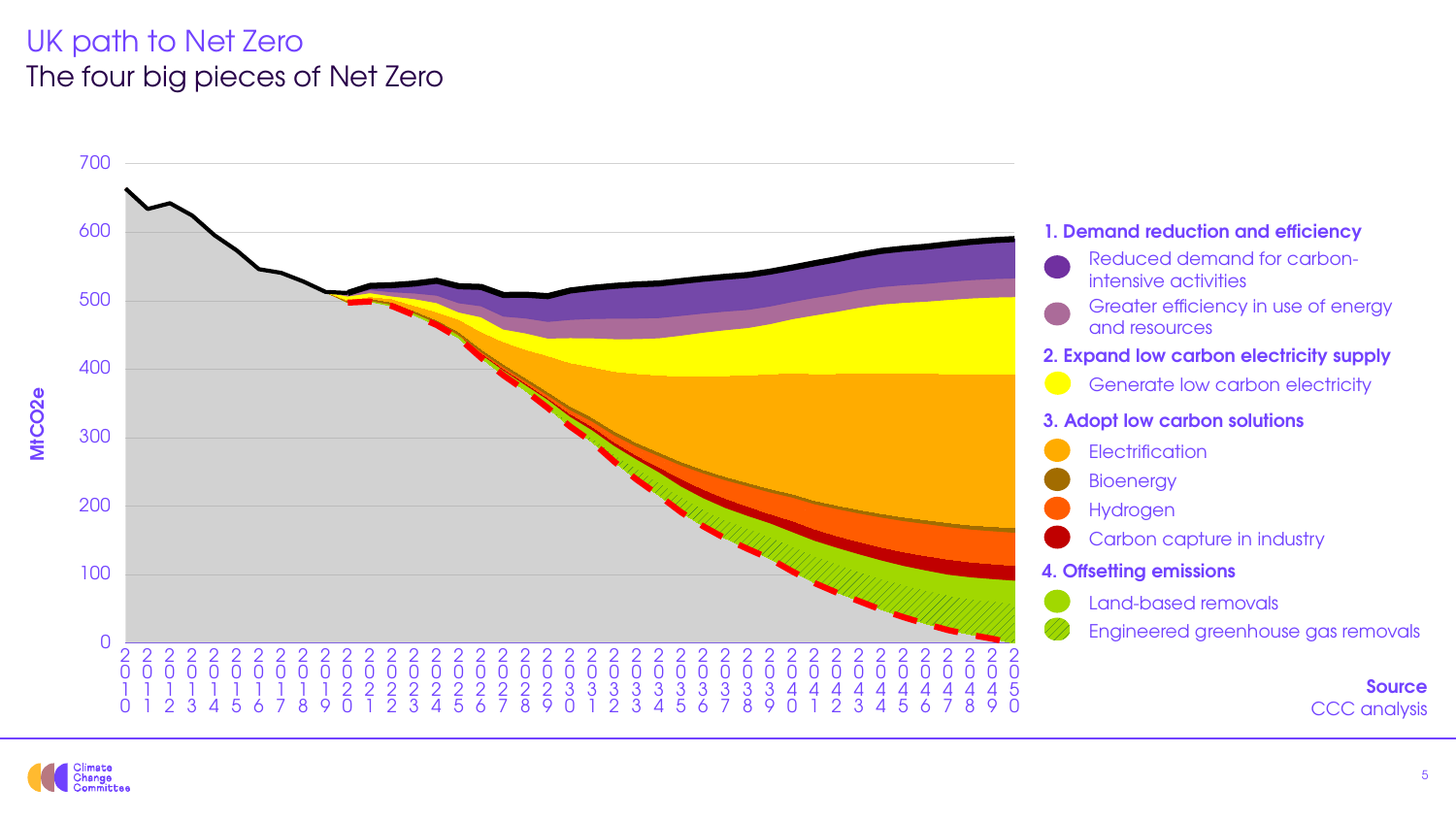

UK path to Net Zero
The four big pieces of Net Zero

### Chart

| Category | Residual emissions | Offset emissions using engineered removals | Offset emissions using land-based removals | Low-carbon solutions: | Low-carbon solutions: | Low-carbon solutions: | Low-carbon solutions: | Low-carbon solutions: | Generate low-carbon electricity (using CCS) | Generate low-carbon electricity | Improve efficiency | Reduce demand | Baseline | Outturn and baseline | Balanced Net Zero Pathway |
|---|---|---|---|---|---|---|---|---|---|---|---|---|---|---|---|
| 2010 | 663.6408864049117 | None | None | None | None | None | None | None | None | None | None | None | None | 663.6408864049117 | None |
| 2011 | 633.8021783035242 | None | None | None | None | None | None | None | None | None | None | None | None | 633.8021783035242 | None |
| 2012 | 642.2063978442244 | None | None | None | None | None | None | None | None | None | None | None | None | 642.2063978442244 | None |
| 2013 | 624.2796183289365 | None | None | None | None | None | None | None | None | None | None | None | None | 624.2796183289365 | None |
| 2014 | 595.5703461408334 | None | None | None | None | None | None | None | None | None | None | None | None | 595.5703461408334 | None |
| 2015 | 573.4051653143583 | None | None | None | None | None | None | None | None | None | None | None | None | 573.4051653143583 | None |
| 2016 | 545.9649404273517 | None | None | None | None | None | None | None | None | None | None | None | None | 545.9649404273517 | None |
| 2017 | 540.55680695168 | None | None | None | None | None | None | None | None | None | None | None | None | 540.55680695168 | None |
| 2018 | 527.9263972854178 | None | None | None | None | None | None | None | None | None | None | None | None | 527.9263972854178 | None |
| 2019 | 512.7176546730915 | None | None | None | None | None | None | None | None | None | None | None | None | 512.7176546730915 | None |
| 2020 | 497.1137950282661 | 0.032810331772931245 | 0.9563852397851117 | 0.0 | 0.0 | 0.0 | 1.5422263808665853 | 1.4104825671930934 | 0.0 | 5.748216445233609 | 2.6433084794466755 | 1.72100520355747 | 511.1682296761216 | 511.1682296761216 | 497.1129272758869 |
| 2021 | 498.6505471951548 | 0.04638652202172544 | 1.6044244792430722 | 0.0 | 0.0 | 0.013207941690588827 | 2.7667657468964375 | 2.8082703242160227 | 0.0 | 5.759348803057094 | 4.305295032244783 | 5.569570095954788 | 521.5238161404793 | None | 498.6480283768091 |
| 2022 | 492.0308008668112 | 0.06027835434012718 | 2.8455847559876393 | 0.0 | 0.0 | 0.03495714721611026 | 2.6897781856135436 | 4.90924196501207 | 0.0 | 4.176518684395639 | 6.211157562832532 | 9.673205451629308 | 522.6315229738382 | None | 491.97537339286316 |
| 2023 | 478.5986184800048 | 0.07450567005481967 | 3.327971592115941 | 0.0 | 0.056932438041100306 | 0.0 | 2.9812531509435205 | 7.781964627124405 | 0.0 | 10.118020656386477 | 8.260330557803005 | 13.74239354328235 | 524.9419907157564 | None | 478.54381941311004 |
| 2024 | 464.3987653092409 | 0.08908230967735631 | 3.9181113764443465 | 0.0 | 0.08042589470901568 | 0.0 | 3.3908469272556987 | 11.820279272779139 | 0.0 | 13.50509057716529 | 10.876731036250813 | 20.964356987332526 | 529.0436896908551 | None | 464.34454243000914 |
| 2025 | 445.32290383257794 | 0.10950406474975766 | 4.717413429785942 | 0.31802494598343267 | 0.0 | 0.41711368692505446 | 3.618518813874009 | 18.178692745992898 | 0.0 | 10.737895652908243 | 13.511272731573884 | 24.100936681209213 | 521.0322765855803 | None | 445.2689317758328 |
| 2026 | 416.4853746501336 | 0.12418453354625829 | 5.600678689984813 | 1.5613650765949714 | 0.7687736654055072 | 1.1010001202661535 | 3.8991837124649456 | 25.087524495451717 | 1.1157990972568699 | 20.691580243242164 | 16.052345666321656 | 27.50214452923384 | 519.9899544799025 | None | 416.4312430033135 |
| 2027 | 391.0684045566229 | 1.177915189078985 | 6.602725732711246 | 1.7939064102475677 | 0.8929392603739843 | 1.751565774742255 | 4.230645246329361 | 32.59138490419474 | 1.2959644563711539 | 17.22952101019922 | 18.8560770248866 | 30.832913382357532 | 508.3239629481156 | None | 391.0138250787499 |
| 2028 | 368.49117743662464 | 1.1518962989664634 | 7.690218707245549 | 2.304737593352367 | 0.6742333521648404 | 2.678863124477313 | 4.558067657881086 | 41.2566729713259 | 2.1226023163791936 | 21.94478847790025 | 21.870477613347223 | 33.98818463176508 | 508.7319201814299 | None | 368.4360238075496 |
| 2029 | 343.32365436596365 | 3.750695603698195 | 8.835264533727281 | 2.2667909562240878 | 0.8876724719066897 | 3.1616525043580457 | 4.877860958667842 | 52.60443849716573 | 2.8769953457931736 | 22.799203346092646 | 24.37685610192964 | 36.75626658563493 | 506.5173512711619 | None | 343.2683355721672 |
| 2030 | 316.31947179307565 | 4.835929090726816 | 10.19900802822923 | 3.6760377606311456 | 1.7510973274724668 | 4.075592330008251 | 5.331085016897226 | 63.31415146102371 | 4.087217637372665 | 32.358242339144184 | 26.61113108284909 | 42.17396408723757 | 514.732927954668 | None | 316.26736214449346 |
| 2031 | 293.4775578741548 | 6.6396706953425735 | 11.41435338196078 | 4.8100751317692945 | 3.780671444617316 | 4.093245304504578 | 5.366951730101239 | 73.82878241266721 | 5.074482581617865 | 37.19316845536464 | 28.357527005296408 | 44.53683797791173 | 518.5733239953084 | None | 293.4250826834244 |
| 2032 | 264.612304668299 | 11.310929897460465 | 12.518654579042643 | 4.9597139381317366 | 5.336909154685965 | 5.129099504767866 | 5.702198599428037 | 87.02938455145102 | 5.234583162482335 | 42.5880080448297 | 29.99527144246377 | 47.053695882404824 | 521.4707534254474 | None | 264.55936440934164 |
| 2033 | 238.59351611361382 | 16.46372457636582 | 13.6183322399274 | 5.17339935110679 | 7.007776171898878 | 6.273181803855363 | 5.540820064240098 | 100.86909192107511 | 5.6226885177000865 | 45.386274876883355 | 30.036330363557937 | 49.1047866875282 | 523.6899226877529 | None | 238.5394298006782 |
| 2034 | 215.50805880668423 | 19.774222698748346 | 14.768456427998558 | 7.01391785779552 | 9.57101651217058 | 6.917883045876064 | 5.314322437034072 | 112.34486383114915 | 6.036989070695598 | 48.57129504050799 | 29.535779408540822 | 49.673772247281704 | 525.0305773844826 | None | 215.45213414594298 |
| 2035 | 190.96169293431927 | 22.527677863703406 | 15.806507190275873 | 10.598025380705522 | 12.945977034785578 | 7.014681090923563 | 5.097744531973142 | 124.59832149020932 | 6.675258343982862 | 53.43904310188792 | 28.8362522431483 | 50.018073001168986 | 528.5192542070838 | None | 190.91077096666586 |
| 2036 | 170.67281176877765 | 24.77547815174869 | 16.743445015818736 | 12.321368712758531 | 17.910131358182888 | 5.931107282194508 | 4.928116757581073 | 136.59287917041615 | 6.857792353201316 | 57.221446343198096 | 27.948805880435582 | 50.045591289084555 | 531.9489740833978 | None | 170.2866103694159 |
| 2037 | 152.7489223710038 | 27.317636154793025 | 17.713434466274812 | 13.416528673052948 | 19.392193509011456 | 7.630761272455087 | 4.827193136981506 | 147.42371814983701 | 7.29439539922818 | 59.883854616208865 | 27.14381560525645 | 50.102558810348036 | 534.8950121644511 | None | 152.36117489125064 |
| 2038 | 137.73207352530352 | 29.801052736154727 | 18.76571265820227 | 13.275023878335425 | 20.42069861087497 | 9.418495194058547 | 4.763964974056879 | 157.33467836702482 | 7.502408232438673 | 61.79541354843362 | 26.434586618247078 | 50.26020627807168 | 537.5043146212022 | None | 137.34291380855367 |
| 2039 | 123.31474226624857 | 32.44644633512628 | 19.82550471480828 | 13.128526832788388 | 20.72971464598688 | 11.11140885793936 | 4.769370855194936 | 167.50730444130494 | 7.82524539714637 | 65.78889664889816 | 25.759905888044152 | 50.10145463703614 | 542.3085215205225 | None | 122.92409594852906 |
| 2040 | 104.91183425242212 | 36.81785844429283 | 21.018917579622297 | 15.816641028496587 | 21.97074965924888 | 12.60842396572499 | 4.833230629875935 | 176.67775590691792 | 8.285798119631108 | 70.74669841686648 | 25.07657438416492 | 49.51954421777184 | 548.2840266050359 | None | 104.51950804482072 |
| 2041 | 87.9201606736687 | 39.668259868011454 | 22.53737351466898 | 16.45712745320447 | 22.453710226123228 | 14.360482585892349 | 4.823120668999067 | 184.9063248270913 | 8.864960006986497 | 77.1421864414882 | 25.532381339822216 | 49.91646337010856 | 554.582550976065 | None | 87.5263318261427 |
| 2042 | 73.98131435830362 | 41.81919601154144 | 24.082935591166635 | 16.794928137201317 | 23.79078506186589 | 15.95029339817618 | 4.850122142116994 | 192.23691626044584 | 9.287795093548404 | 81.64505271781516 | 25.30396364250106 | 50.680888734288914 | 560.4241911489715 | None | 73.58614902876437 |
| 2043 | 61.57886833858868 | 43.486476300888604 | 25.308019760591215 | 17.633044281331756 | 24.267155829221917 | 17.60008314925381 | 4.956778694229953 | 198.8891708074059 | 9.56465274611057 | 87.08287482330323 | 25.544169621928 | 51.15425554551332 | 567.065549898367 | None | 61.18249301915562 |
| 2044 | 49.02232255325828 | 45.52425418565595 | 26.894574089584857 | 18.639932295548633 | 24.656056958854897 | 19.304862781921067 | 5.083313801244543 | 204.8858109962326 | 9.710427361749964 | 91.24717140439921 | 25.532286029524293 | 52.02661004560271 | 572.5276225035769 | None | 48.62473898251787 |
| 2045 | 38.164612314483975 | 47.166412937192824 | 28.112522769505354 | 19.594240831231826 | 24.775277042645975 | 20.93774882638062 | 5.236066632772115 | 209.61957464700674 | 9.913518322741384 | 93.95632917527458 | 25.7815077602164 | 52.68103431403069 | 575.9388455734826 | None | 37.76635003568504 |
| 2046 | 28.34720560557048 | 49.16072451297359 | 29.271672001719956 | 20.737436593405224 | 24.483867484019893 | 22.54941967075268 | 5.42974067412046 | 213.6638407503599 | 9.784983291192285 | 95.70759730178605 | 26.03866189123968 | 53.45623743774233 | 578.6313872148824 | None | 27.94849322299177 |
| 2047 | 19.38172096902599 | 50.764994843640665 | 30.462112475999575 | 21.81365715051834 | 23.796056039105792 | 23.975844498290744 | 5.637484026144577 | 217.52434513565365 | 9.597658328787878 | 98.7208939802725 | 26.393011369179632 | 54.23984040673686 | 582.3076192233564 | None | 18.982326418522433 |
| 2048 | 12.497188511517379 | 52.62455470955649 | 31.647644109217197 | 21.65808145165054 | 22.947788942398137 | 25.164263085137225 | 5.877409618520488 | 220.75868737925657 | 9.56404612952732 | 101.08815732797956 | 26.68716797225121 | 55.136042859082906 | 585.651032096095 | None | 12.09830557069192 |
| 2049 | 6.730073129893981 | 54.61161307555942 | 32.82253563013689 | 21.410812613066437 | 21.990073789794586 | 26.42107867532234 | 6.140078490958558 | 222.6398824661942 | 9.22659012395814 | 103.2966469071986 | 26.936345728270837 | 55.93459585399113 | 588.160326484345 | None | 6.33165110107165 |
| 2050 | -0.574494901739854 | 58.29455441800185 | 34.116969339967305 | 21.29456260098524 | 20.934726394592015 | 27.654753620322 | 6.498397595753403 | 223.88031804200148 | 9.027327087726043 | 104.76796308660158 | 27.365881929206378 | 56.661426666285124 | 589.9223858797025 | None | -0.9724465966541516 |
1. Demand reduction and efficiency
Reduced demand for carbon-intensive activities

Greater efficiency in use of energy and resources

2. Expand low carbon electricity supply

Generate low carbon electricity
3. Adopt low carbon solutions

Electrification

Bioenergy

Hydrogen

Carbon capture in industry
4. Offsetting emissions

Land-based removals

Engineered greenhouse gas removals
Source
CCC analysis
5